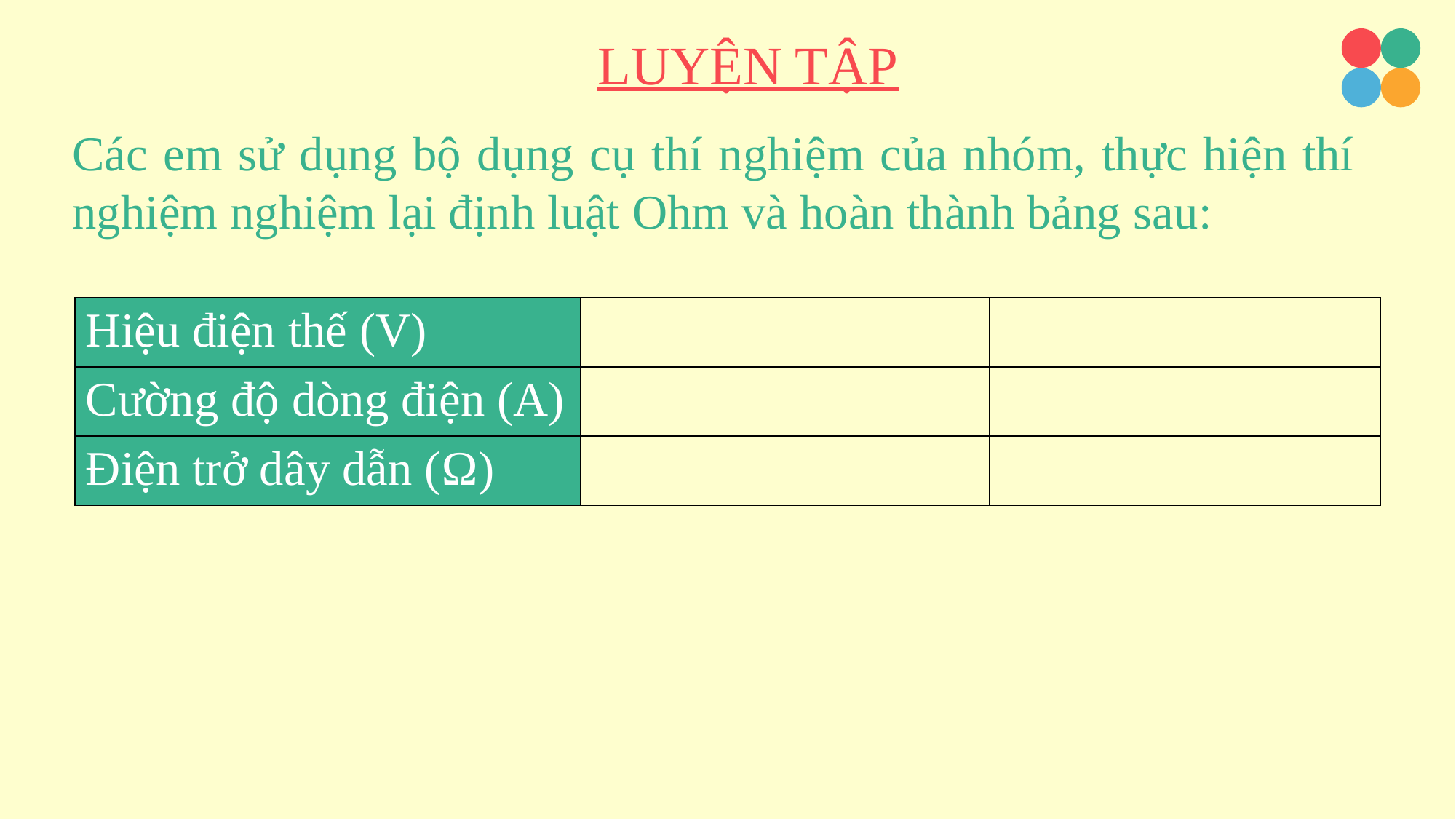

LUYỆN TẬP

Các em sử dụng bộ dụng cụ thí nghiệm của nhóm, thực hiện thí nghiệm nghiệm lại định luật Ohm và hoàn thành bảng sau:
| Hiệu điện thế (V) |  |  |
| --- | --- | --- |
| Cường độ dòng điện (A) |  |  |
| Điện trở dây dẫn (Ω) |  |  |